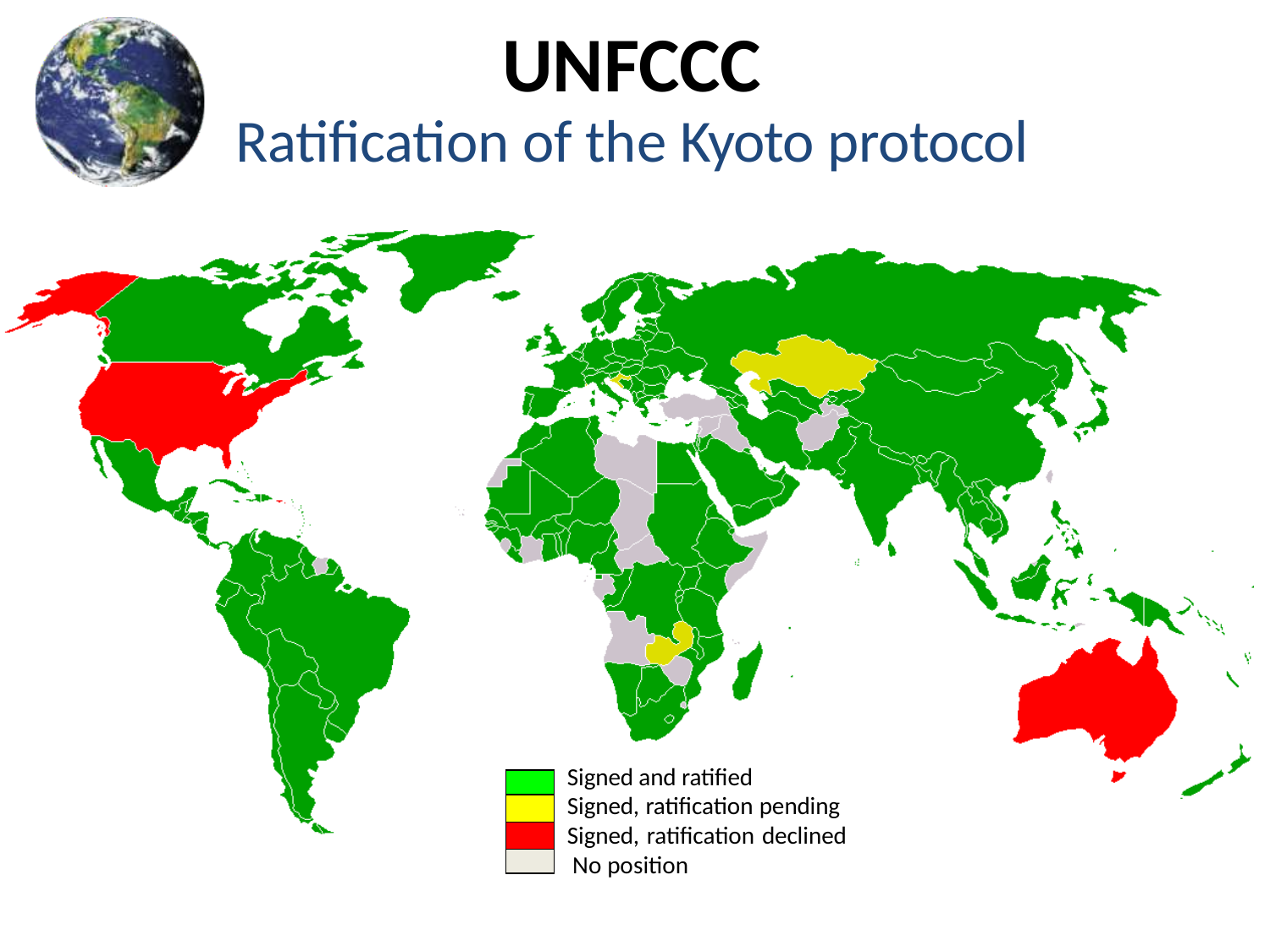

# UNFCCC
Ratification of the Kyoto protocol

Signed and ratified
Signed, ratification pending  Signed, ratification declined  No position
|  |
| --- |
|  |
|  |
|  |